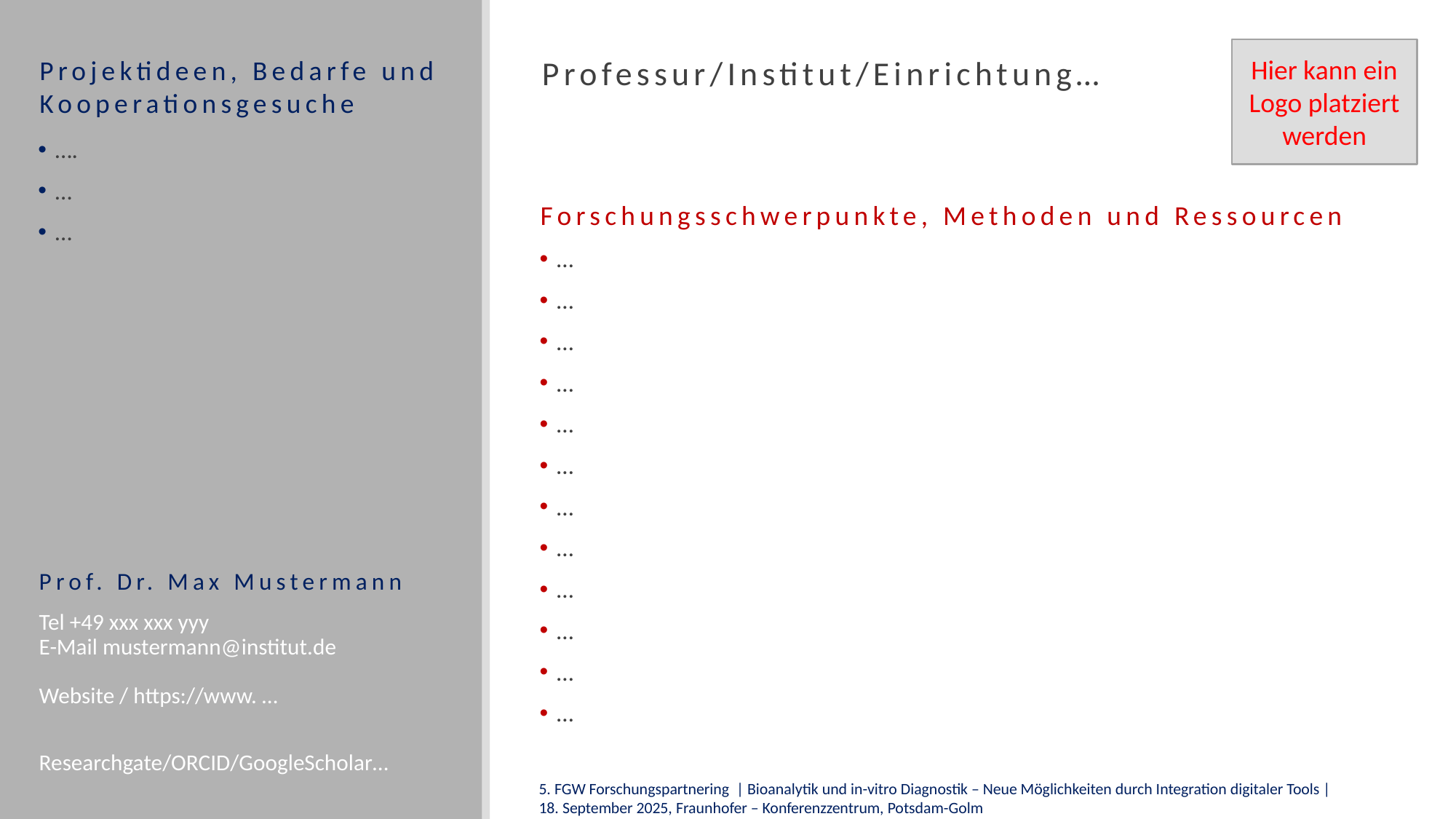

Hier kann ein Logo platziert werden
Professur/Institut/Einrichtung…
….
…
…
…
…
…
…
…
…
…
…
…
…
…
…

Prof. Dr. Max Mustermann
Tel +49 xxx xxx yyy
E-Mail mustermann@institut.de
Website / https://www. …

Researchgate/ORCID/GoogleScholar…